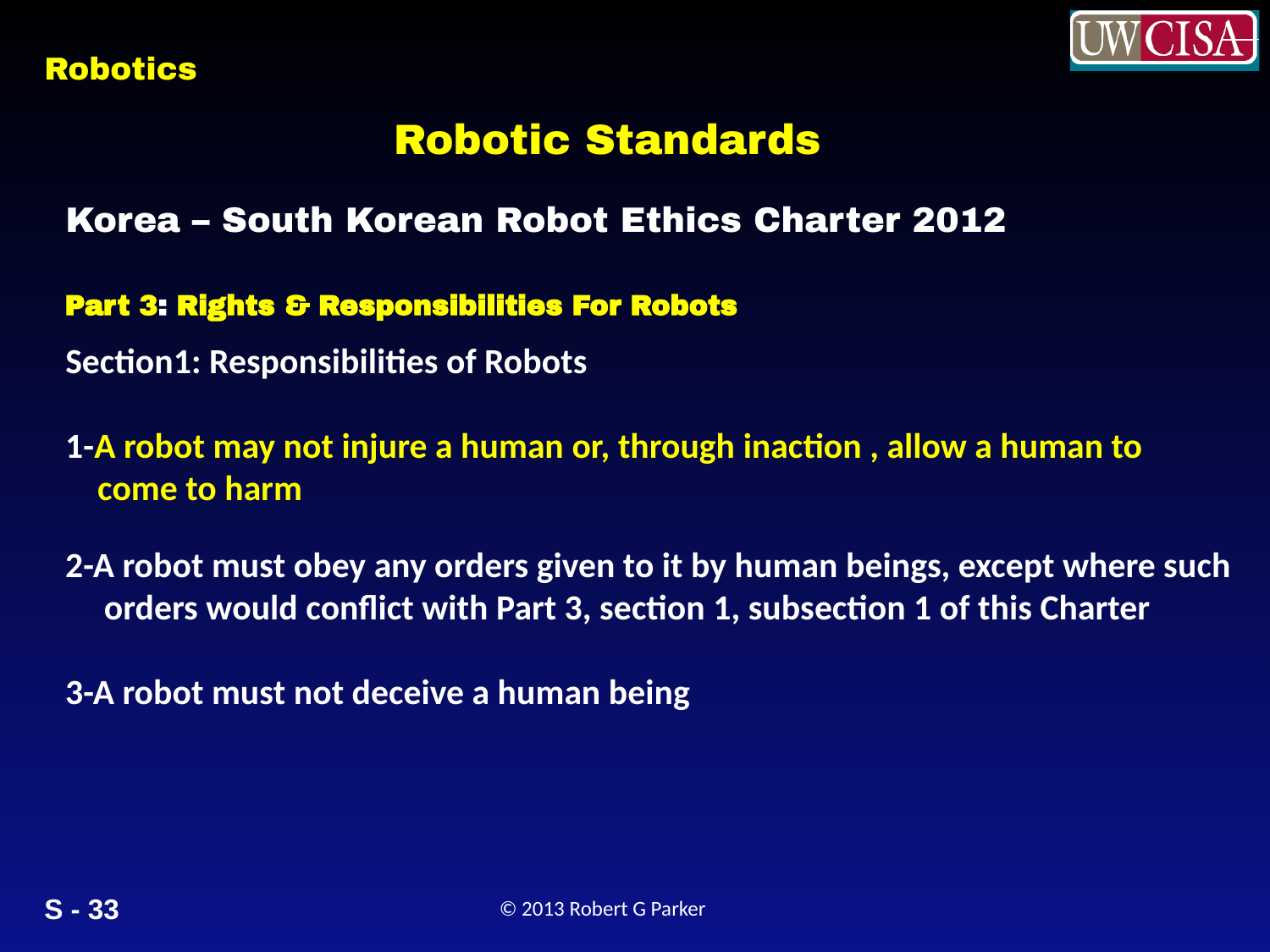

Robotic Standards
Korea – South Korean Robot Ethics Charter 2012
Part 3: Rights & Responsibilities For Robots
Section1: Responsibilities of Robots
1-A robot may not injure a human or, through inaction , allow a human to come to harm
2-A robot must obey any orders given to it by human beings, except where such orders would conflict with Part 3, section 1, subsection 1 of this Charter
3-A robot must not deceive a human being